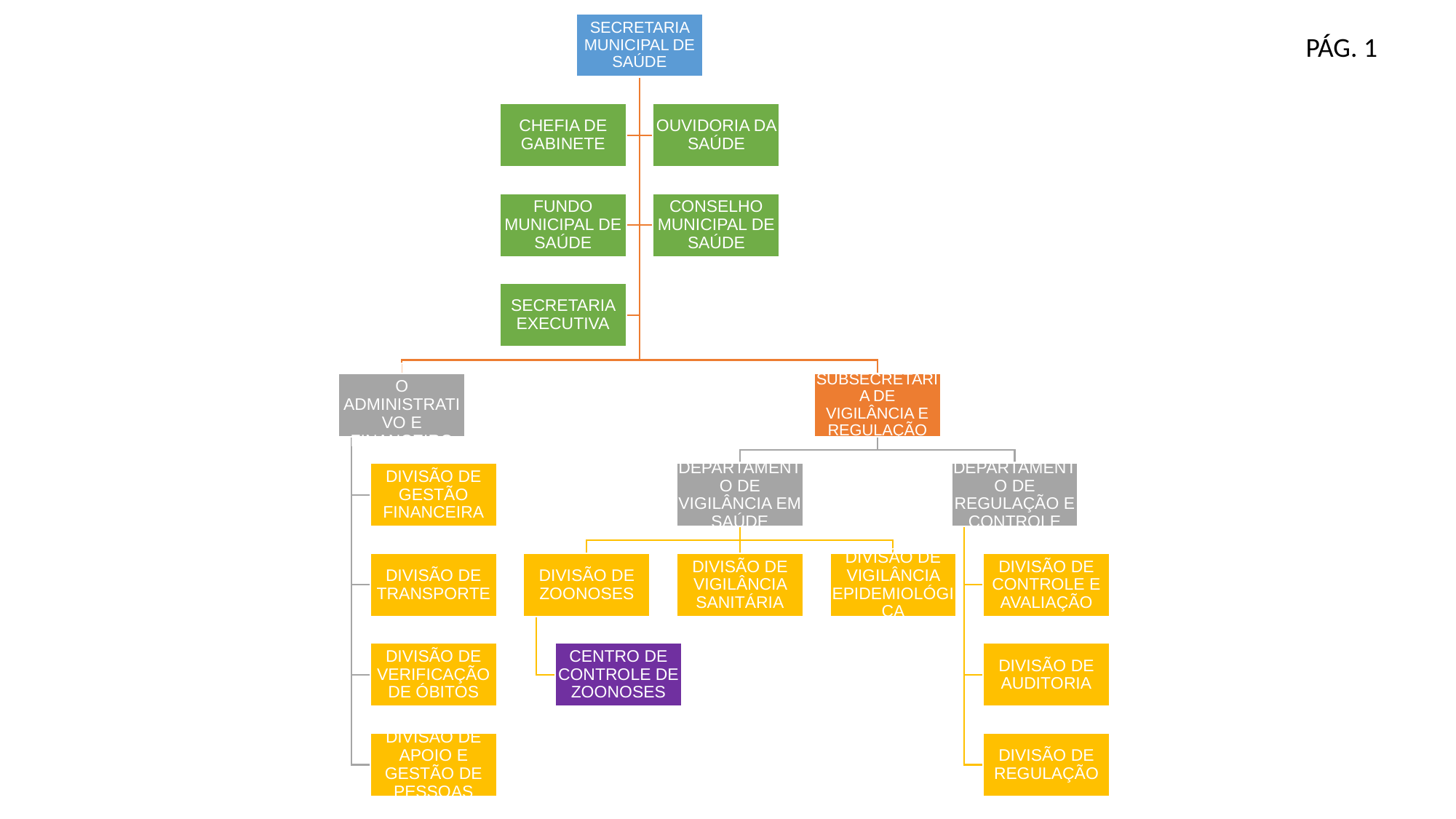

SECRETARIA MUNICIPAL DE SAÚDE
DEPARTAMENTO ADMINISTRATIVO E FINANCEIRO
DIVISÃO DE GESTÃO FINANCEIRA
DIVISÃO DE TRANSPORTE
DIVISÃO DE VERIFICAÇÃO DE ÓBITOS
DIVISÃO DE APOIO E GESTÃO DE PESSOAS
SUBSECRETARIA DE VIGILÂNCIA E REGULAÇÃO
DEPARTAMENTO DE VIGILÂNCIA EM SAÚDE
DIVISÃO DE ZOONOSES
CENTRO DE CONTROLE DE ZOONOSES
DIVISÃO DE VIGILÂNCIA SANITÁRIA
DIVISÃO DE VIGILÂNCIA EPIDEMIOLÓGICA
DEPARTAMENTO DE REGULAÇÃO E CONTROLE
DIVISÃO DE CONTROLE E AVALIAÇÃO
DIVISÃO DE AUDITORIA
DIVISÃO DE REGULAÇÃO
CHEFIA DE GABINETE
OUVIDORIA DA SAÚDE
FUNDO MUNICIPAL DE SAÚDE
CONSELHO MUNICIPAL DE SAÚDE
SECRETARIA EXECUTIVA
PÁG. 1